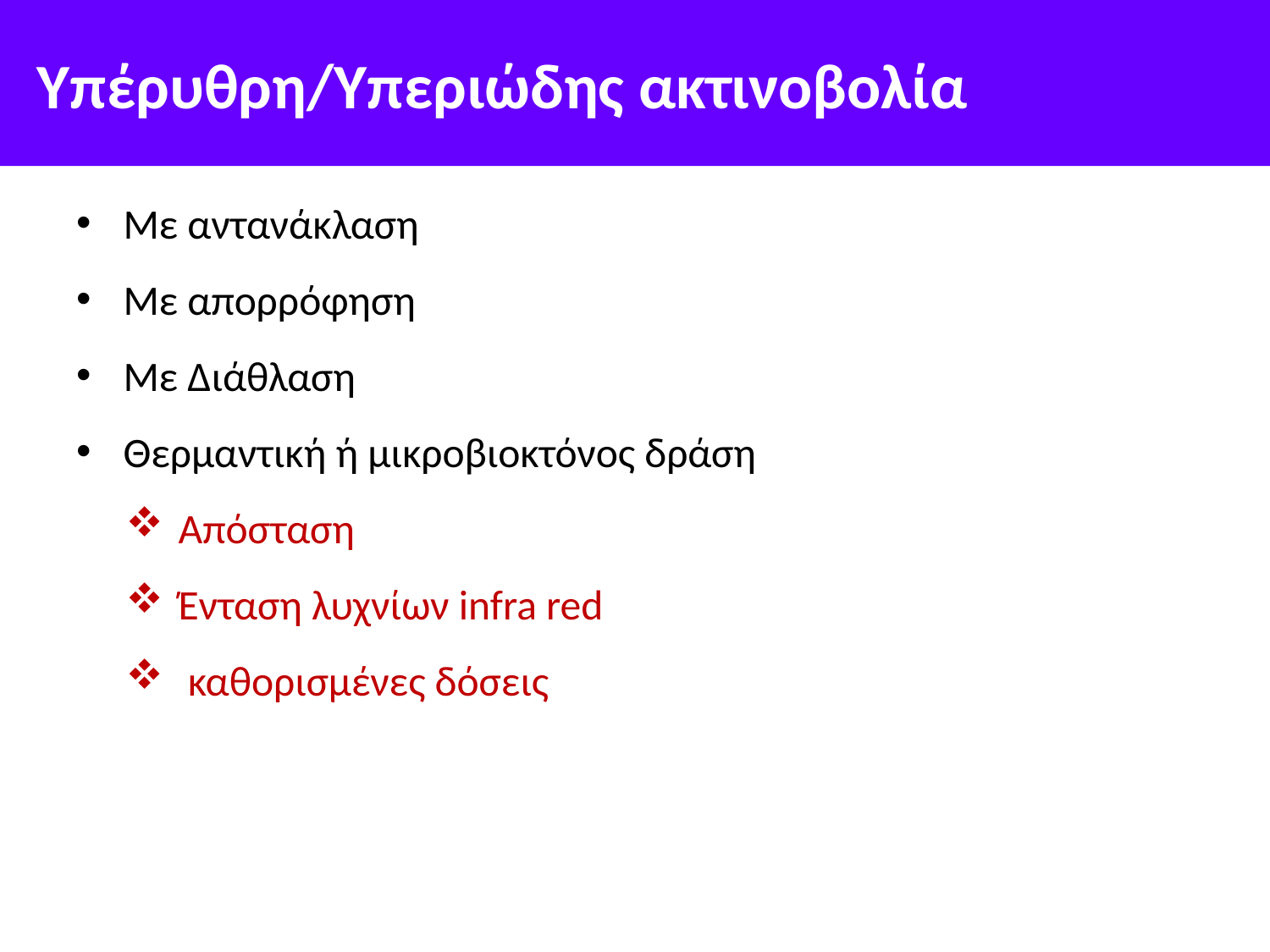

# Υπέρυθρη/Υπεριώδης ακτινοβολία
Με αντανάκλαση
Με απορρόφηση
Με Διάθλαση
Θερμαντική ή μικροβιοκτόνος δράση
Απόσταση
Ένταση λυχνίων infra red
 καθορισμένες δόσεις